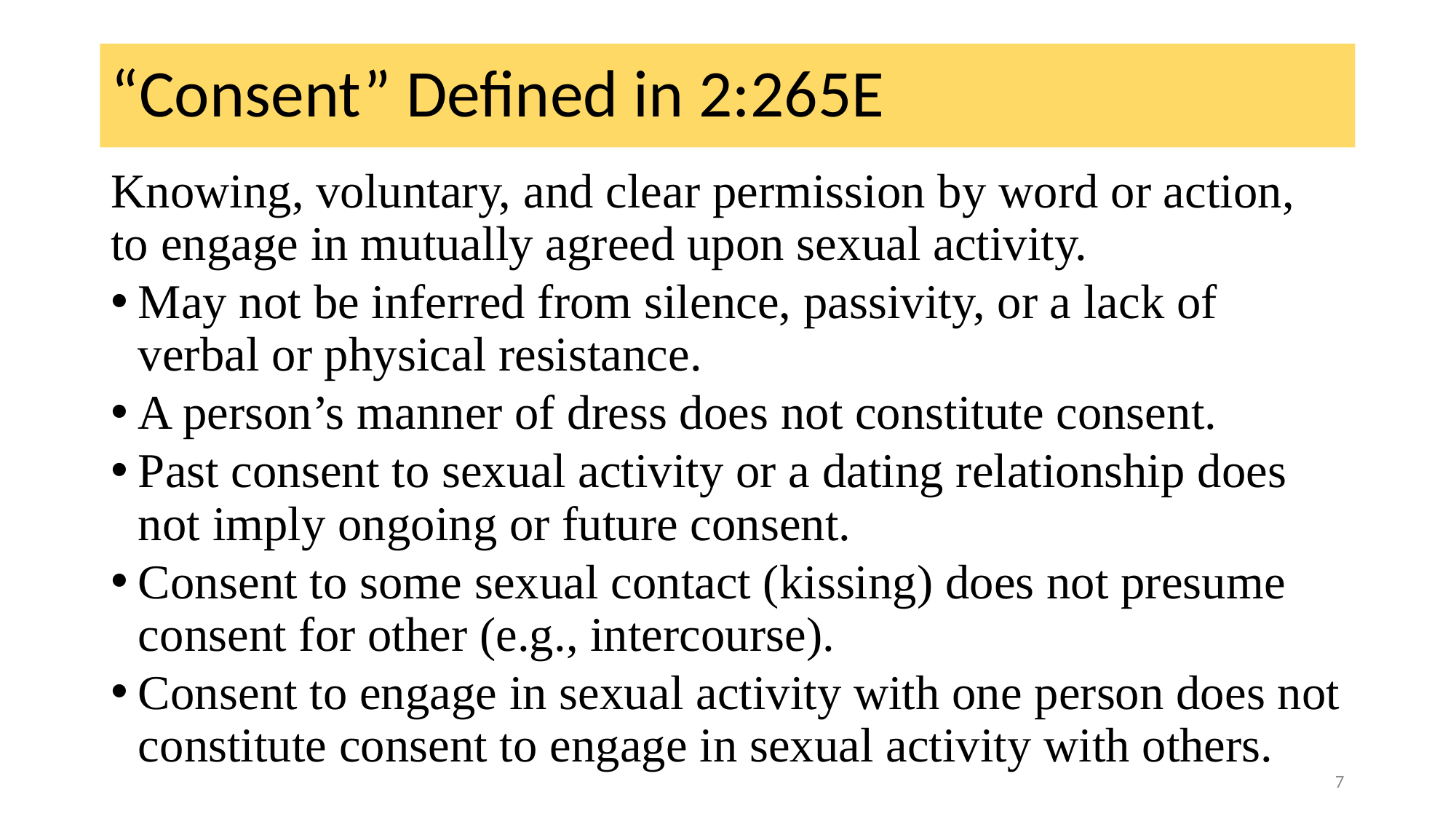

# “Consent” Defined in 2:265E
Knowing, voluntary, and clear permission by word or action, to engage in mutually agreed upon sexual activity.
May not be inferred from silence, passivity, or a lack of verbal or physical resistance.
A person’s manner of dress does not constitute consent.
Past consent to sexual activity or a dating relationship does not imply ongoing or future consent.
Consent to some sexual contact (kissing) does not presume consent for other (e.g., intercourse).
Consent to engage in sexual activity with one person does not constitute consent to engage in sexual activity with others.
7